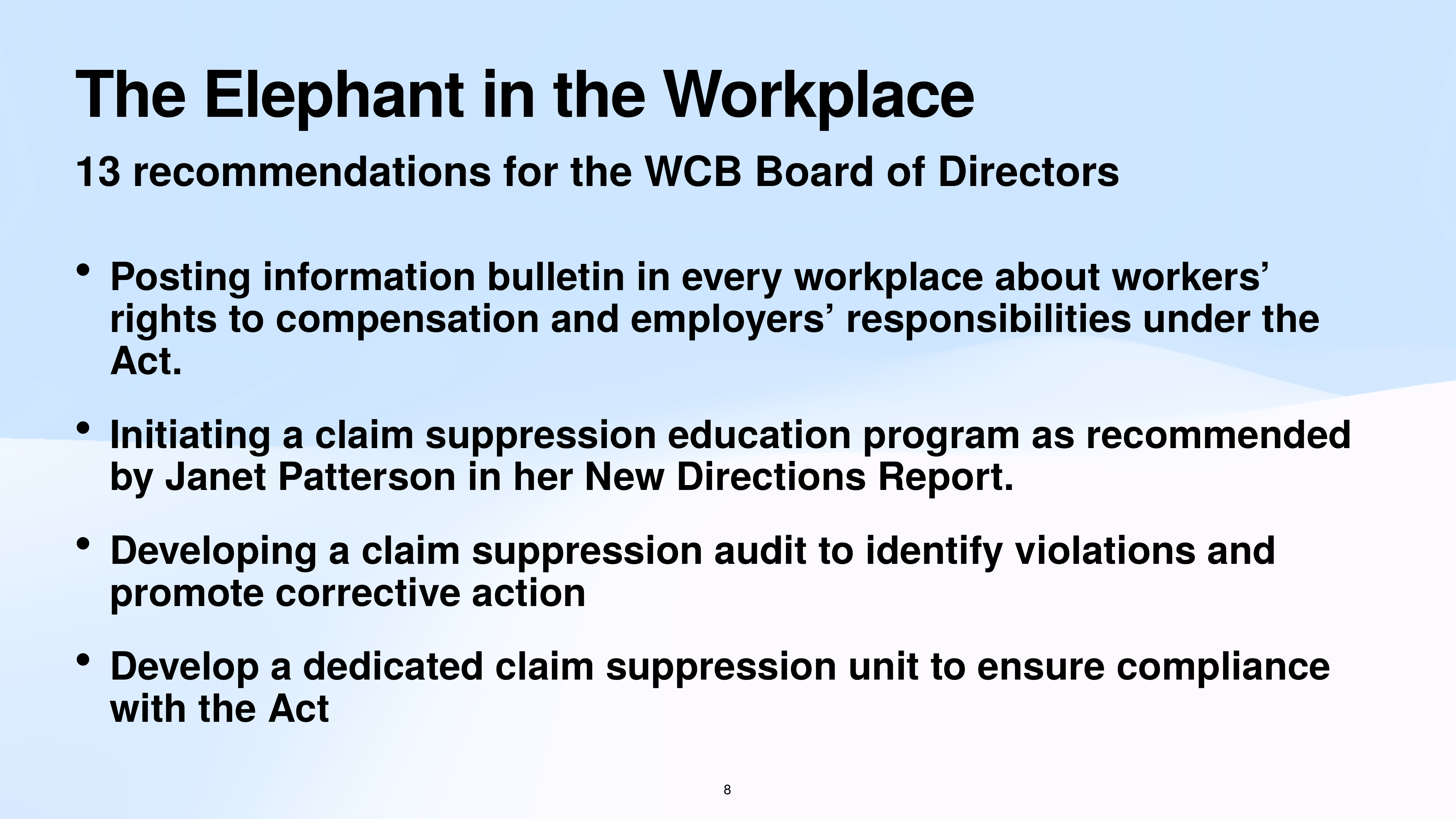

# The Elephant in the Workplace
13 recommendations for the WCB Board of Directors
Posting information bulletin in every workplace about workers’ rights to compensation and employers’ responsibilities under the Act.
Initiating a claim suppression education program as recommended by Janet Patterson in her New Directions Report.
Developing a claim suppression audit to identify violations and promote corrective action
Develop a dedicated claim suppression unit to ensure compliance with the Act
8